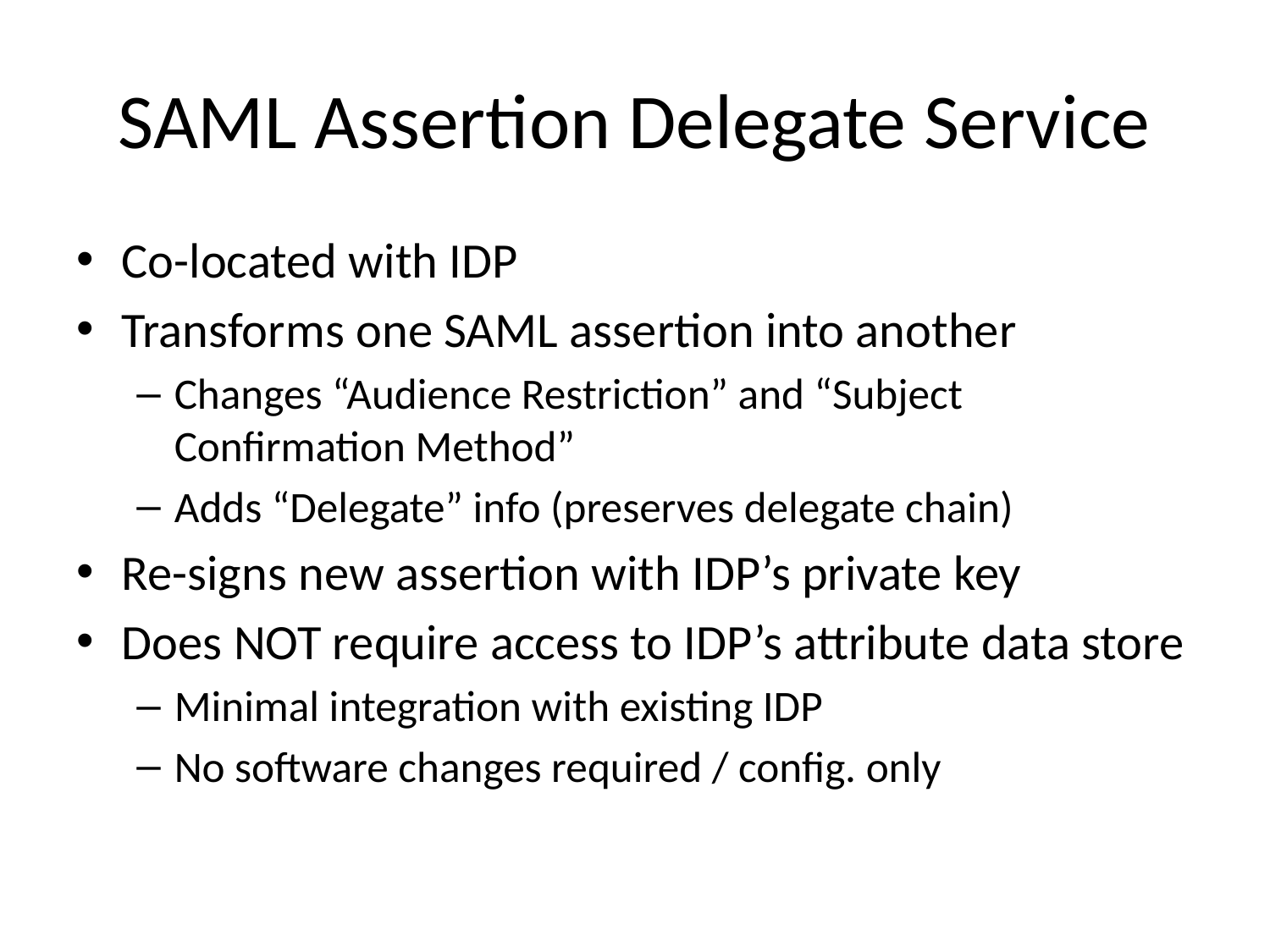

# SAML Assertion Delegate Service
Co-located with IDP
Transforms one SAML assertion into another
Changes “Audience Restriction” and “Subject Confirmation Method”
Adds “Delegate” info (preserves delegate chain)
Re-signs new assertion with IDP’s private key
Does NOT require access to IDP’s attribute data store
Minimal integration with existing IDP
No software changes required / config. only